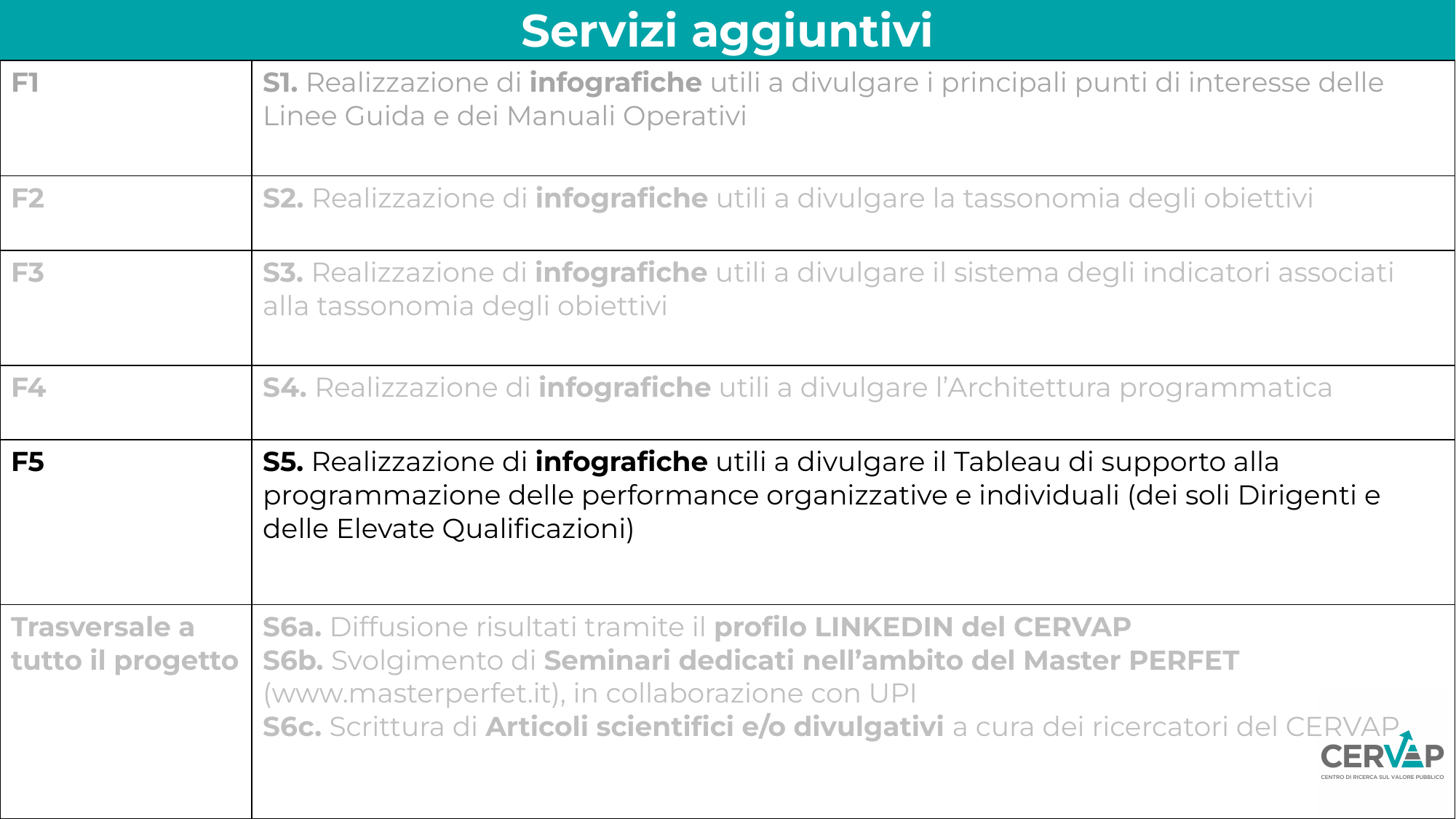

Servizi aggiuntivi
| F1 | S1. Realizzazione di infografiche utili a divulgare i principali punti di interesse delle Linee Guida e dei Manuali Operativi |
| --- | --- |
| F2 | S2. Realizzazione di infografiche utili a divulgare la tassonomia degli obiettivi |
| F3 | S3. Realizzazione di infografiche utili a divulgare il sistema degli indicatori associati alla tassonomia degli obiettivi |
| F4 | S4. Realizzazione di infografiche utili a divulgare l’Architettura programmatica |
| F5 | S5. Realizzazione di infografiche utili a divulgare il Tableau di supporto alla programmazione delle performance organizzative e individuali (dei soli Dirigenti e delle Elevate Qualificazioni) |
| Trasversale a tutto il progetto | S6a. Diffusione risultati tramite il profilo LINKEDIN del CERVAP S6b. Svolgimento di Seminari dedicati nell’ambito del Master PERFET (www.masterperfet.it), in collaborazione con UPI S6c. Scrittura di Articoli scientifici e/o divulgativi a cura dei ricercatori del CERVAP |